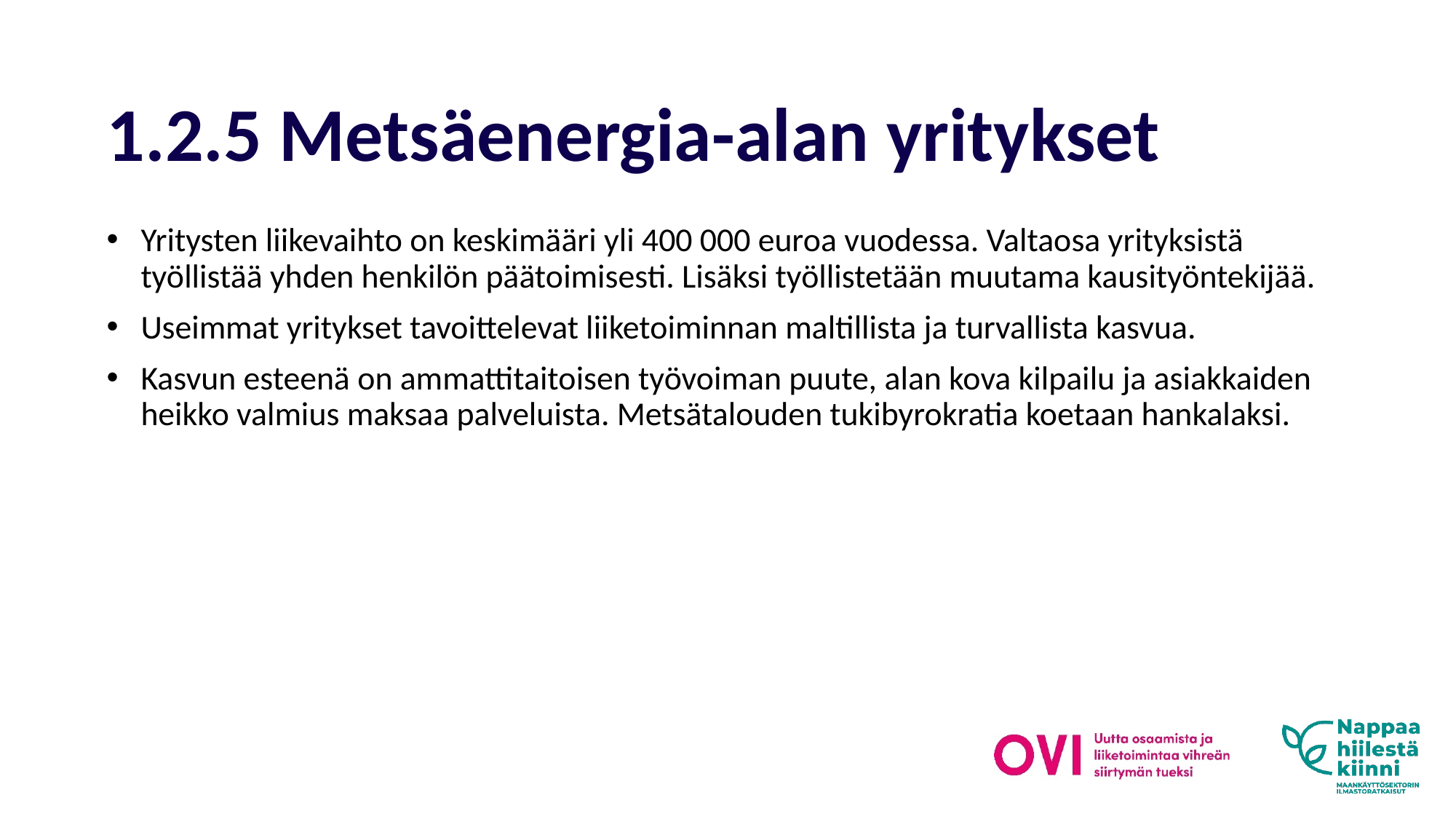

# 1.2.5 Metsäenergia-alan yritykset
Yritysten liikevaihto on keskimääri yli 400 000 euroa vuodessa. Valtaosa yrityksistä työllistää yhden henkilön päätoimisesti. Lisäksi työllistetään muutama kausityöntekijää.
Useimmat yritykset tavoittelevat liiketoiminnan maltillista ja turvallista kasvua.
Kasvun esteenä on ammattitaitoisen työvoiman puute, alan kova kilpailu ja asiakkaiden heikko valmius maksaa palveluista. Metsätalouden tukibyrokratia koetaan hankalaksi.